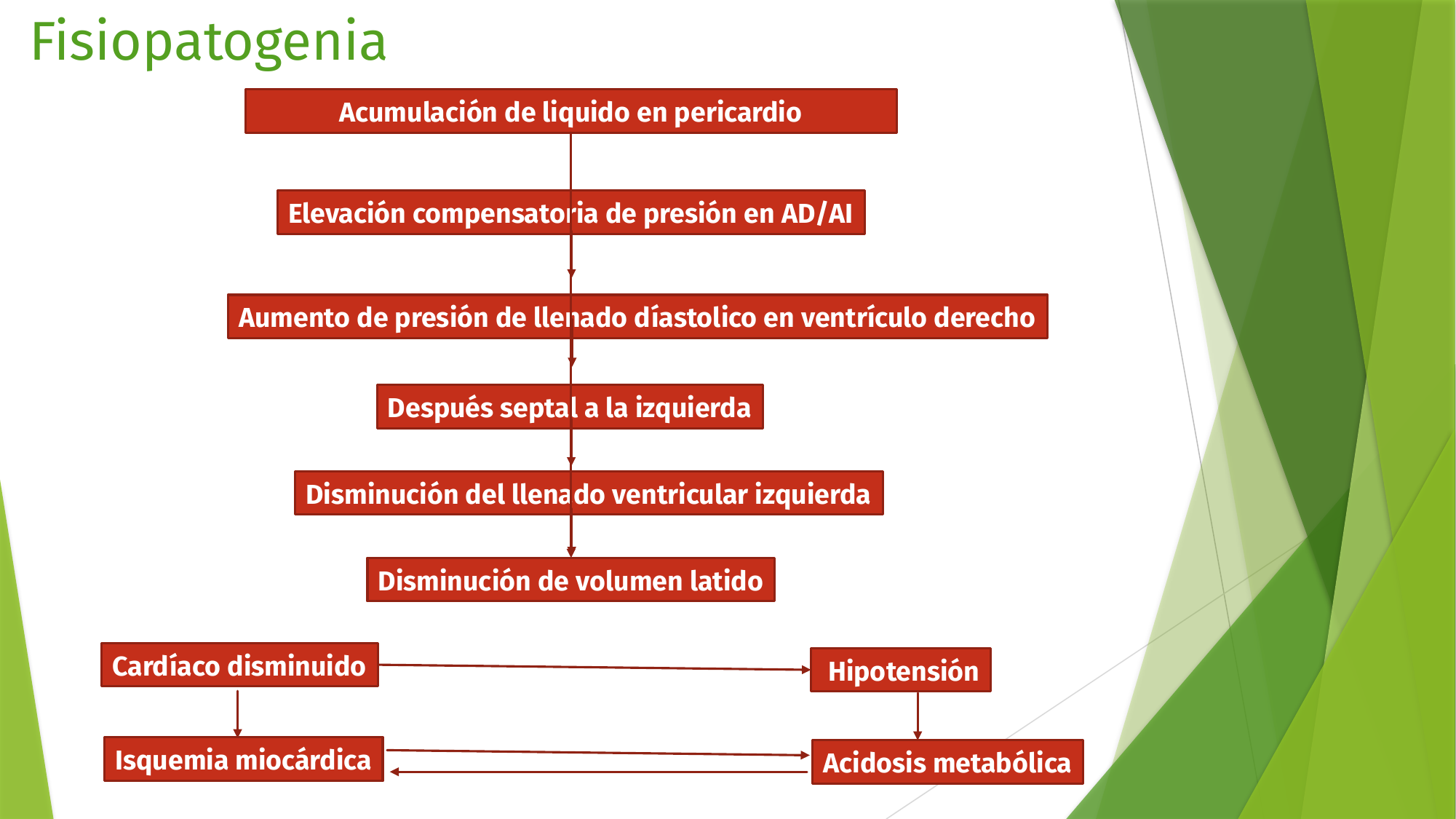

Fisiopatogenia
Acumulación de liquido en pericardio
Elevación compensatoria de presión en AD/AI
Aumento de presión de llenado díastolico en ventrículo derecho
Después septal a la izquierda
Disminución del llenado ventricular izquierda
Disminución de volumen latido
Cardíaco disminuido
 Hipotensión
Isquemia miocárdica
Acidosis metabólica